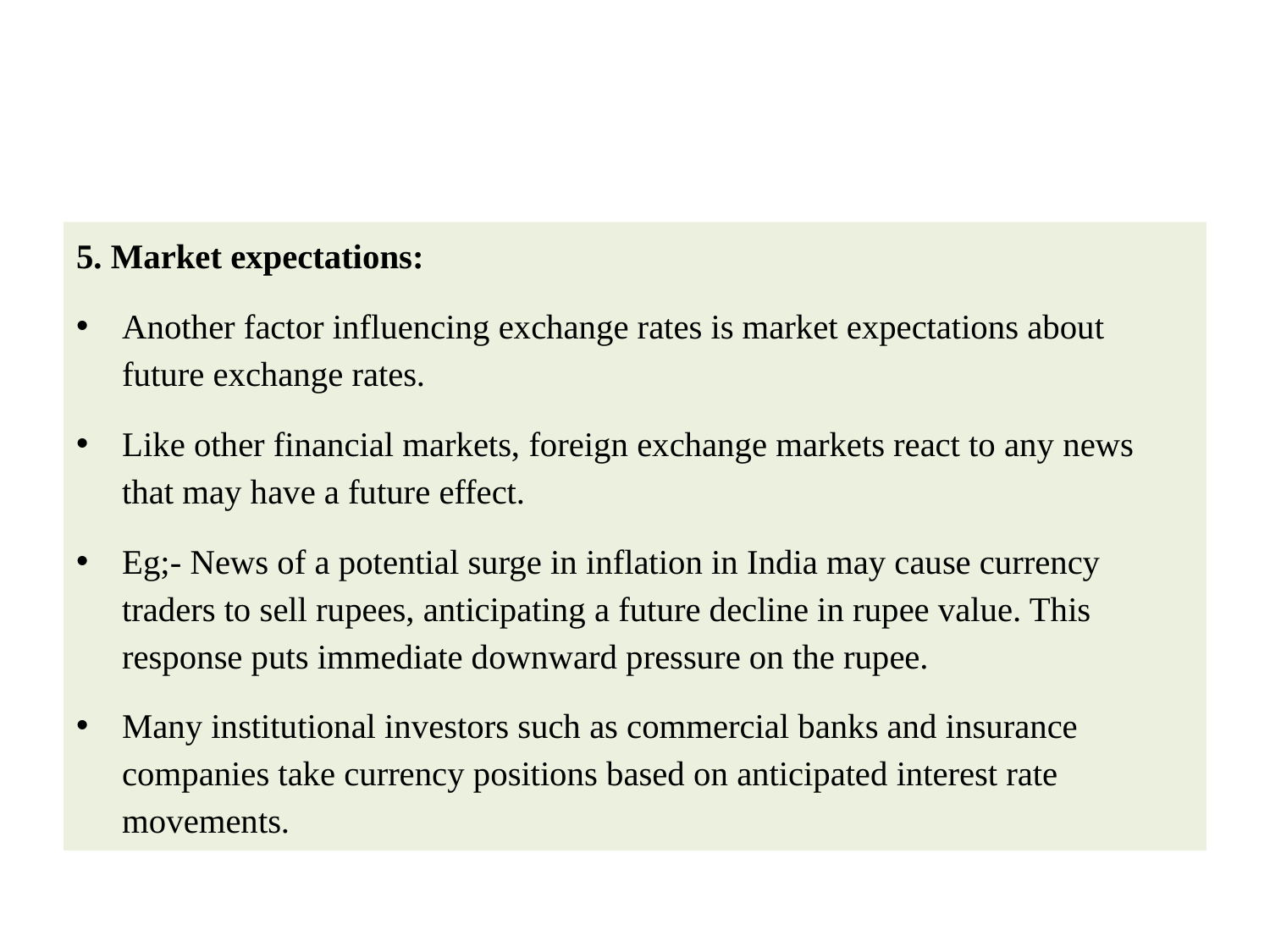

#
5. Market expectations:
Another factor influencing exchange rates is market expectations about future exchange rates.
Like other financial markets, foreign exchange markets react to any news that may have a future effect.
Eg;- News of a potential surge in inflation in India may cause currency traders to sell rupees, anticipating a future decline in rupee value. This response puts immediate downward pressure on the rupee.
Many institutional investors such as commercial banks and insurance companies take currency positions based on anticipated interest rate movements.